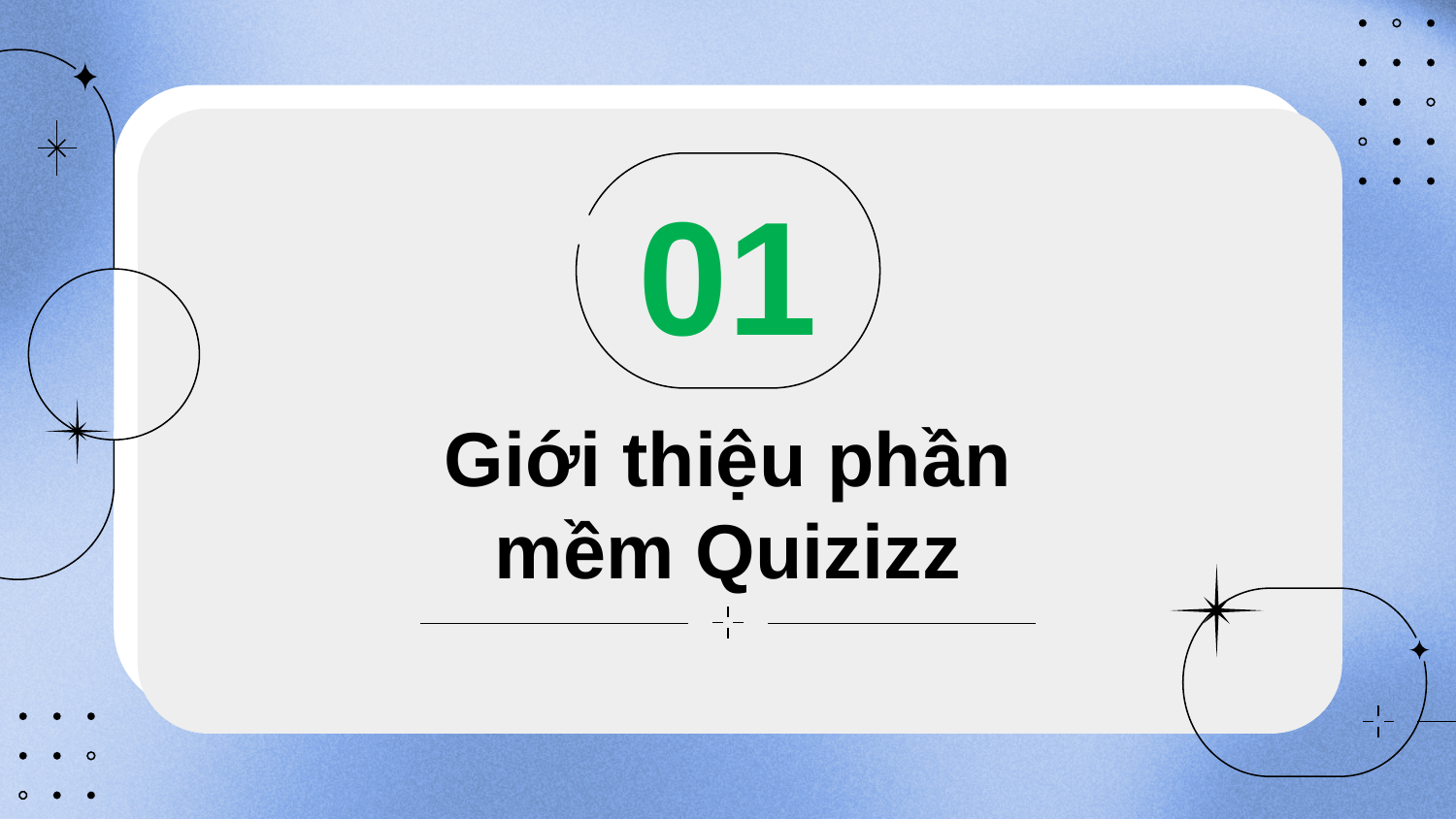

01

# Giới thiệu phần mềm Quizizz